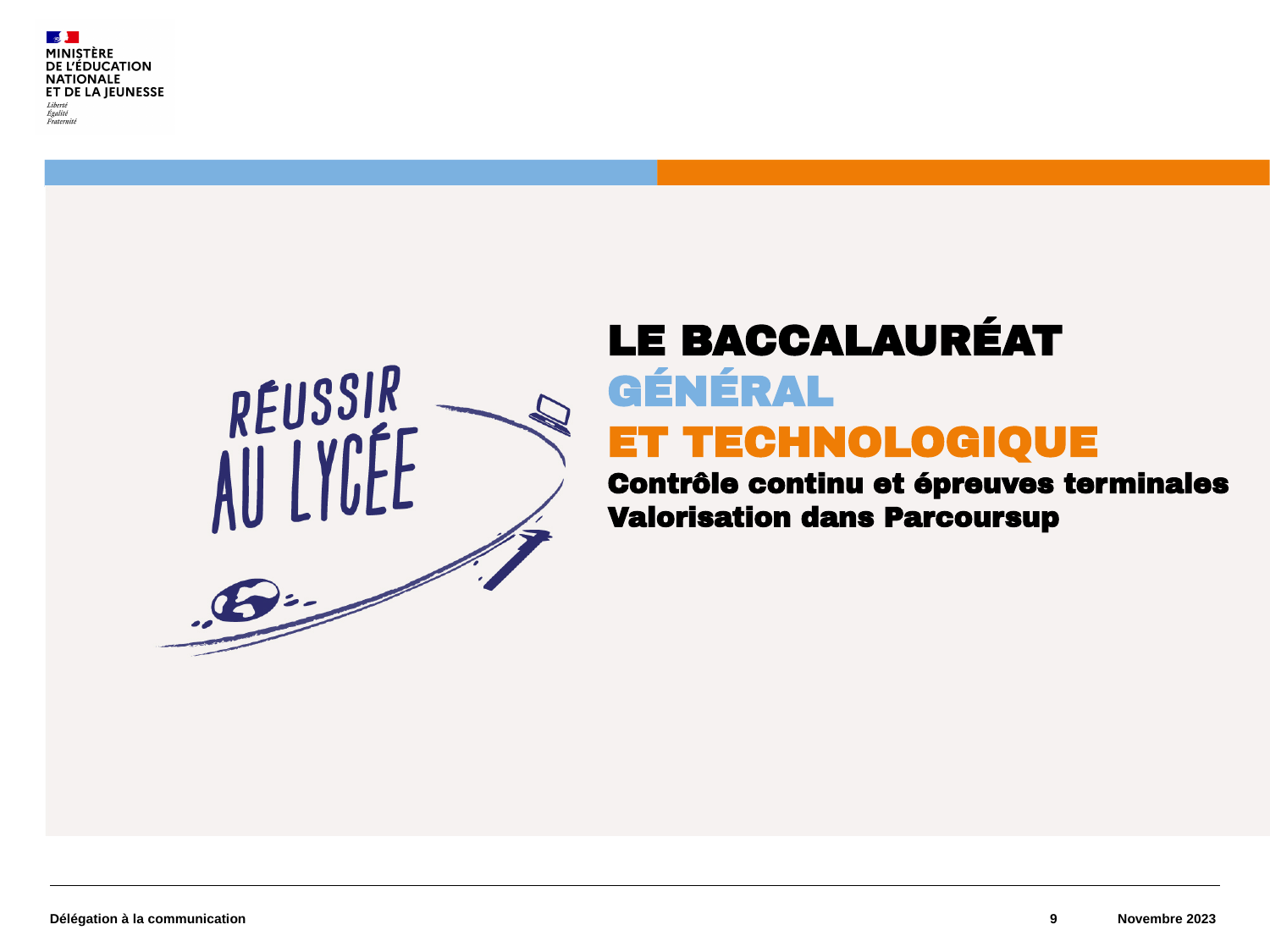

Le baccalauréat général
et technologique
Contrôle continu et épreuves terminales
Valorisation dans Parcoursup
Délégation à la communication
9
Novembre 2023